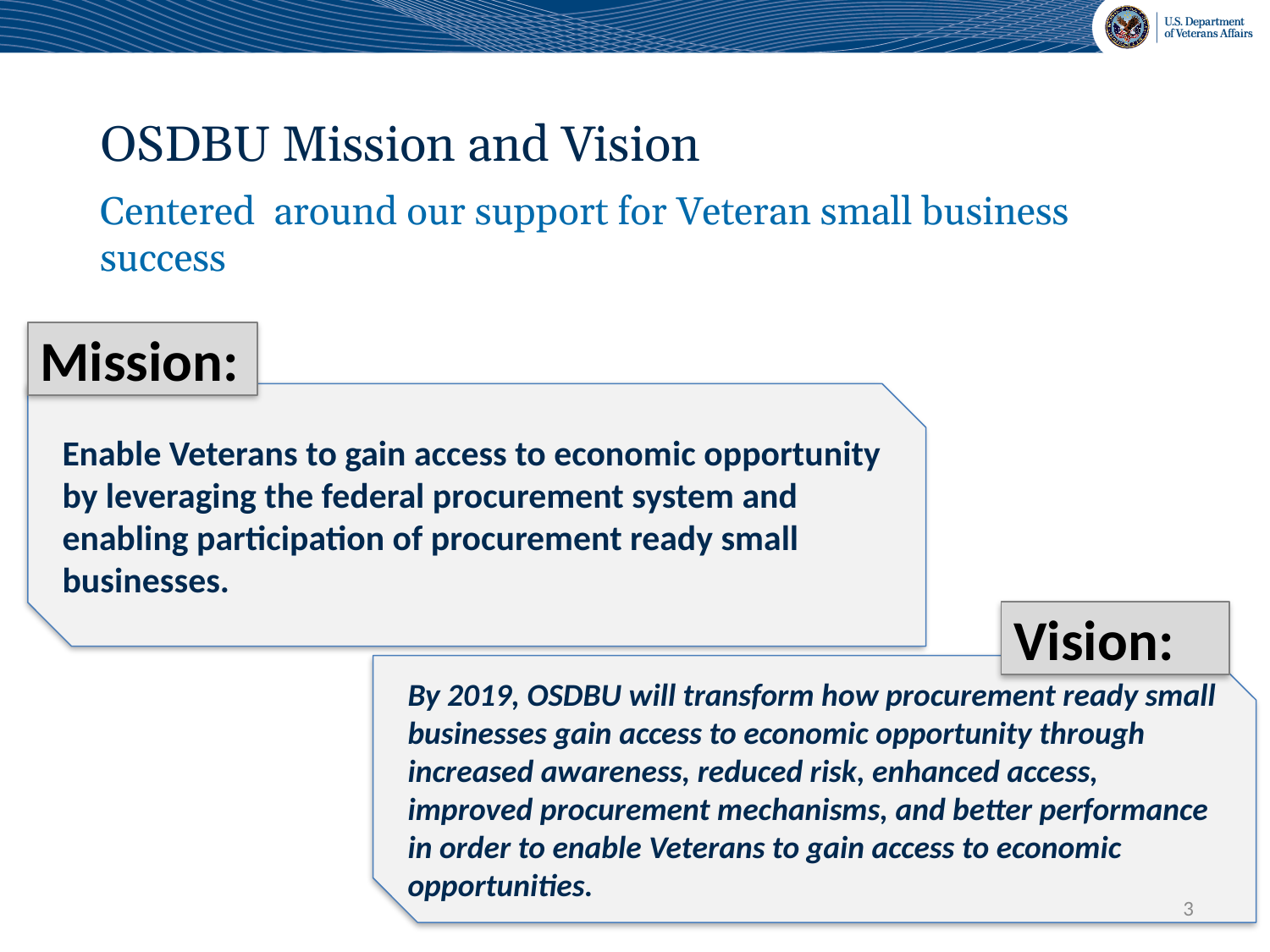

OSDBU Mission and Vision
Centered  around our support for Veteran small business success

Mission:
Enable Veterans to gain access to economic opportunity by leveraging the federal procurement system and enabling participation of procurement ready small businesses.

Vision:

By 2019, OSDBU will transform how procurement ready small businesses gain access to economic opportunity through increased awareness, reduced risk, enhanced access, improved procurement mechanisms, and better performance in order to enable Veterans to gain access to economic opportunities.
3